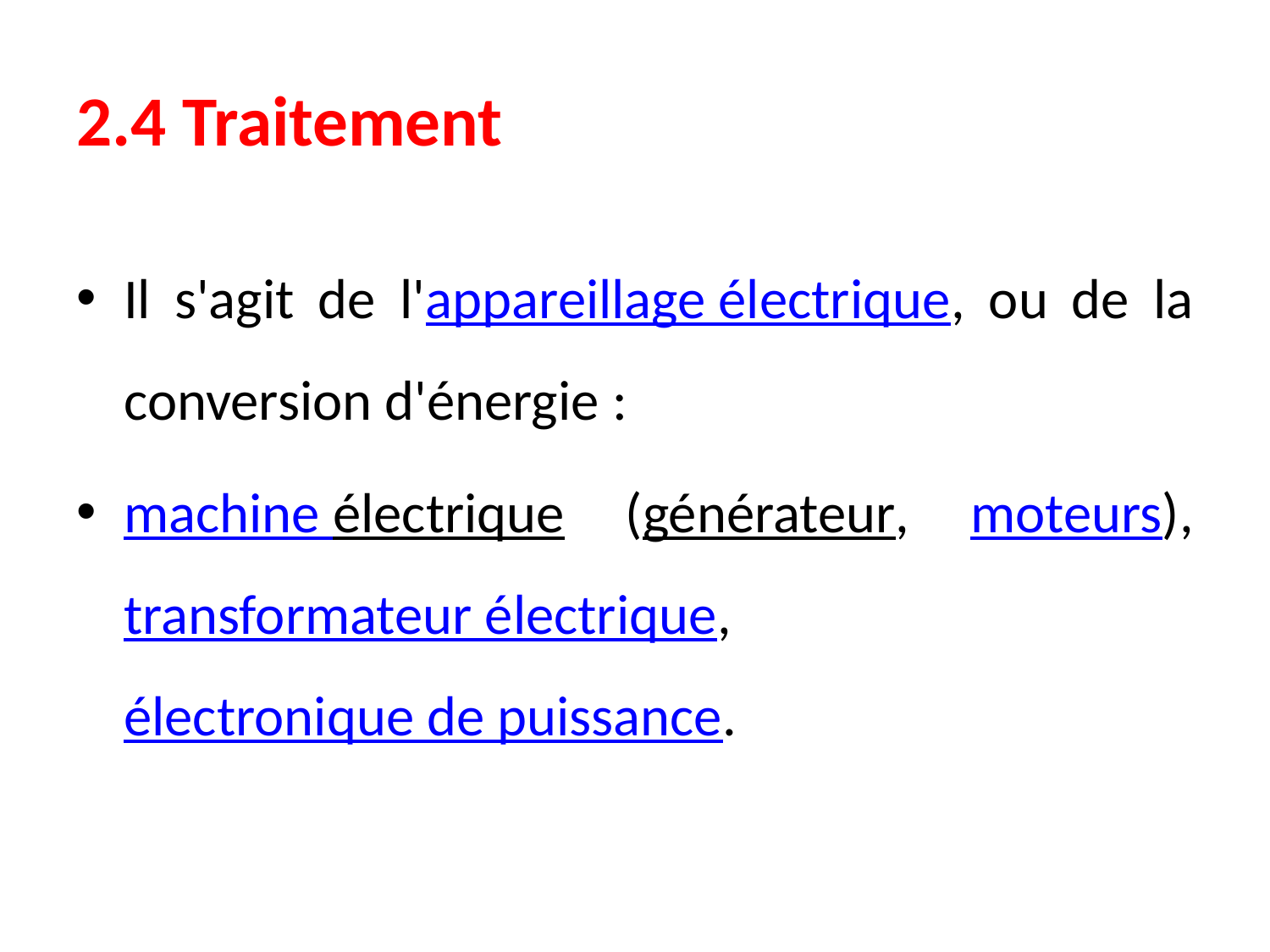

# 2.4 Traitement
Il s'agit de l'appareillage électrique, ou de la conversion d'énergie :
machine électrique (générateur, moteurs), transformateur électrique, électronique de puissance.